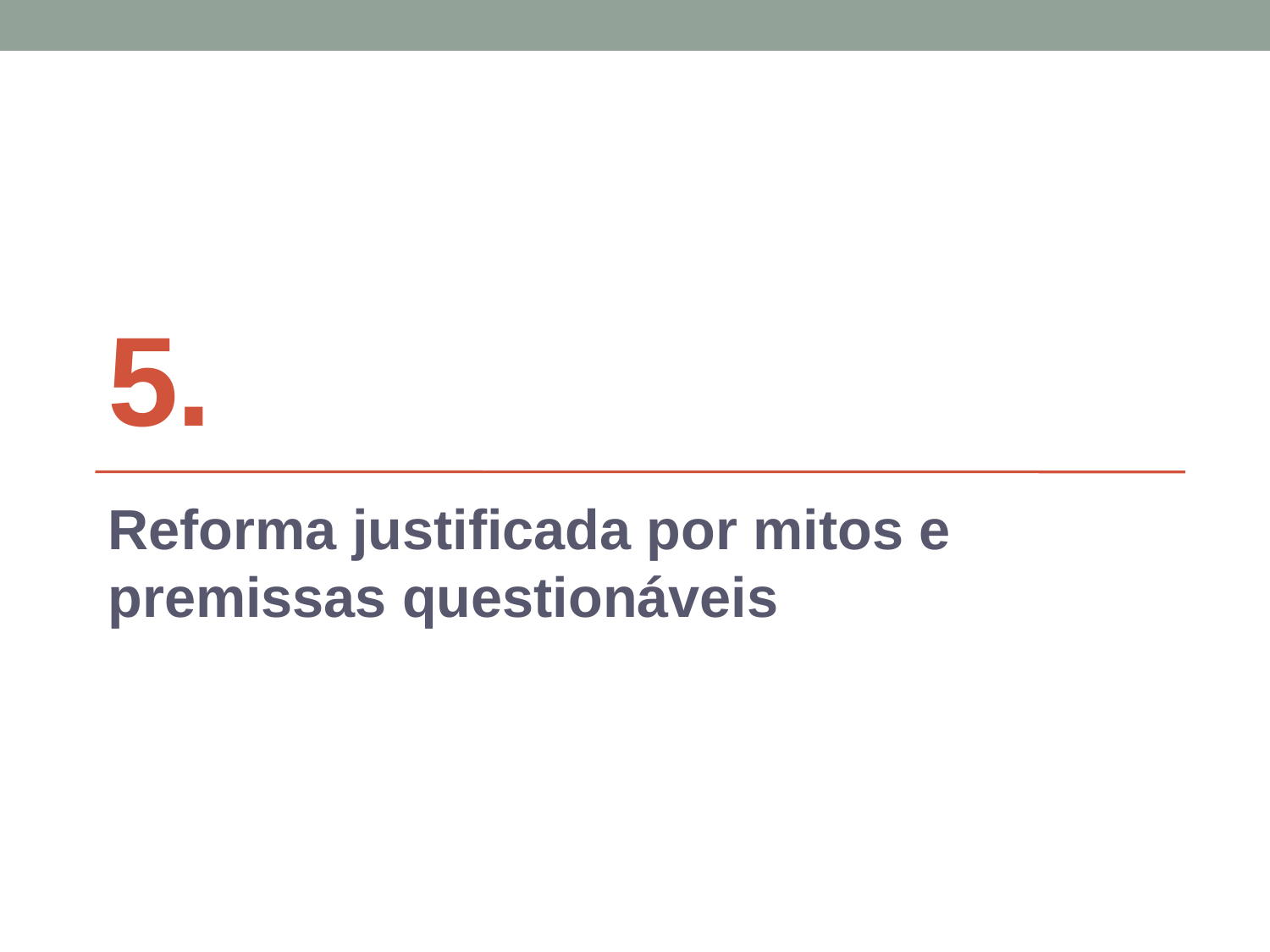

# 5.
Reforma justificada por mitos e premissas questionáveis